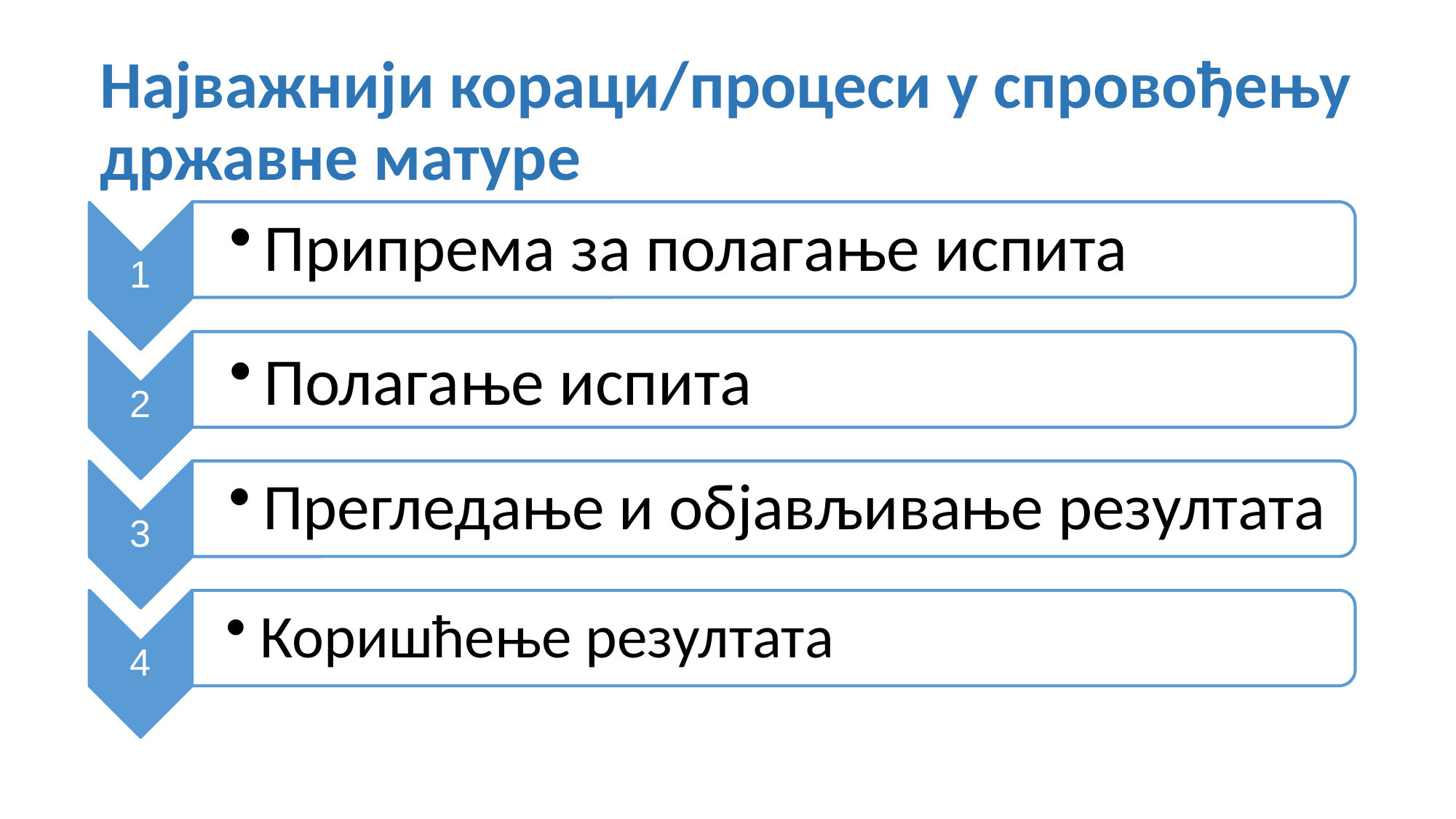

# Најважнији кораци/процеси у спровођењу државне матуре
1
Припрема за полагање испита
2

Полагање испита

3
Прегледање и објављивање резултата
4
Коришћење резултата